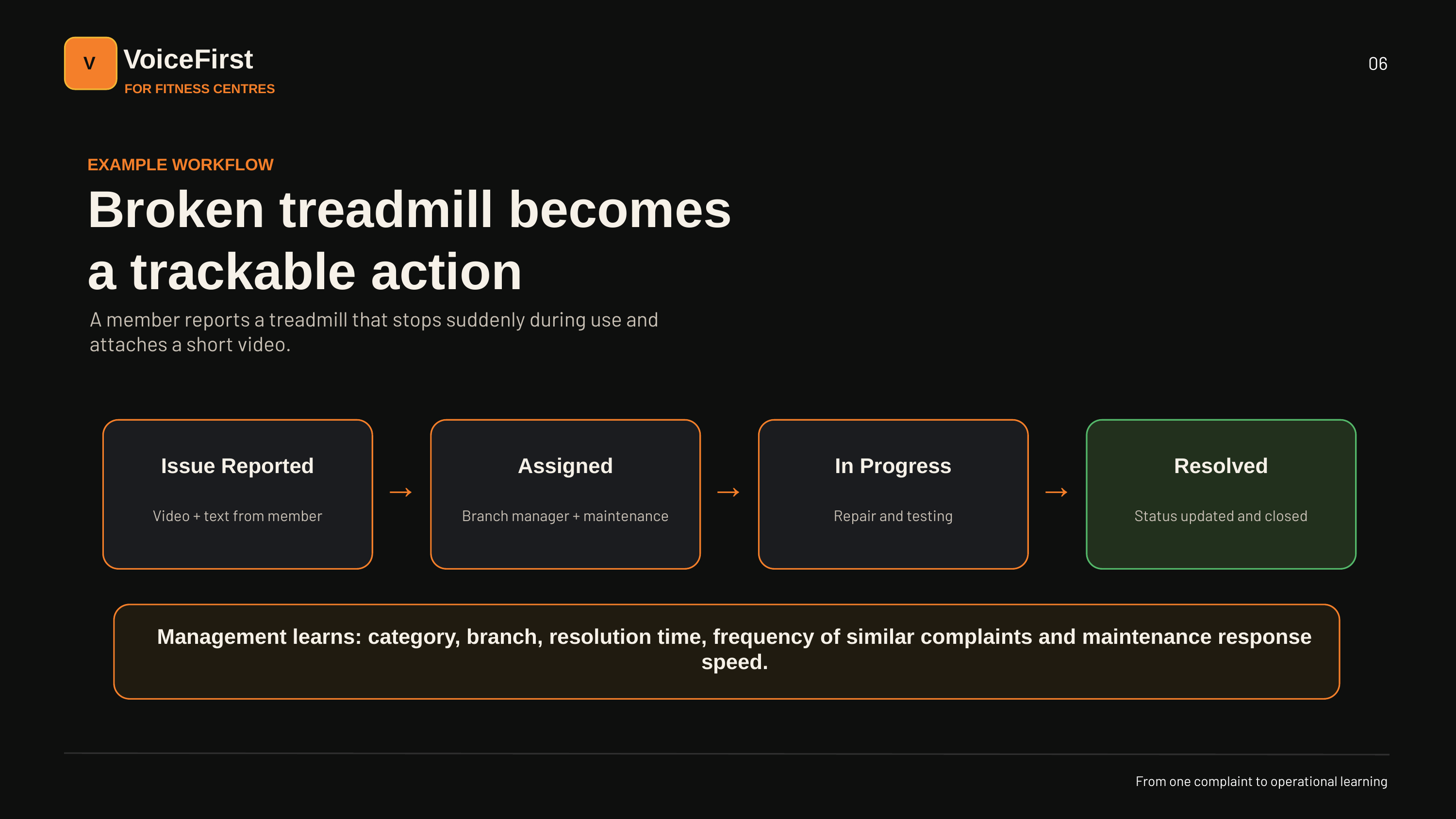

VoiceFirst

06

V

FOR FITNESS CENTRES

EXAMPLE WORKFLOW

Broken treadmill becomes a trackable action

A member reports a treadmill that stops suddenly during use and attaches a short video.

Issue Reported

Assigned

In Progress

Resolved

→

→

→

Video + text from member

Branch manager + maintenance

Repair and testing

Status updated and closed

Management learns: category, branch, resolution time, frequency of similar complaints and maintenance response speed.

From one complaint to operational learning